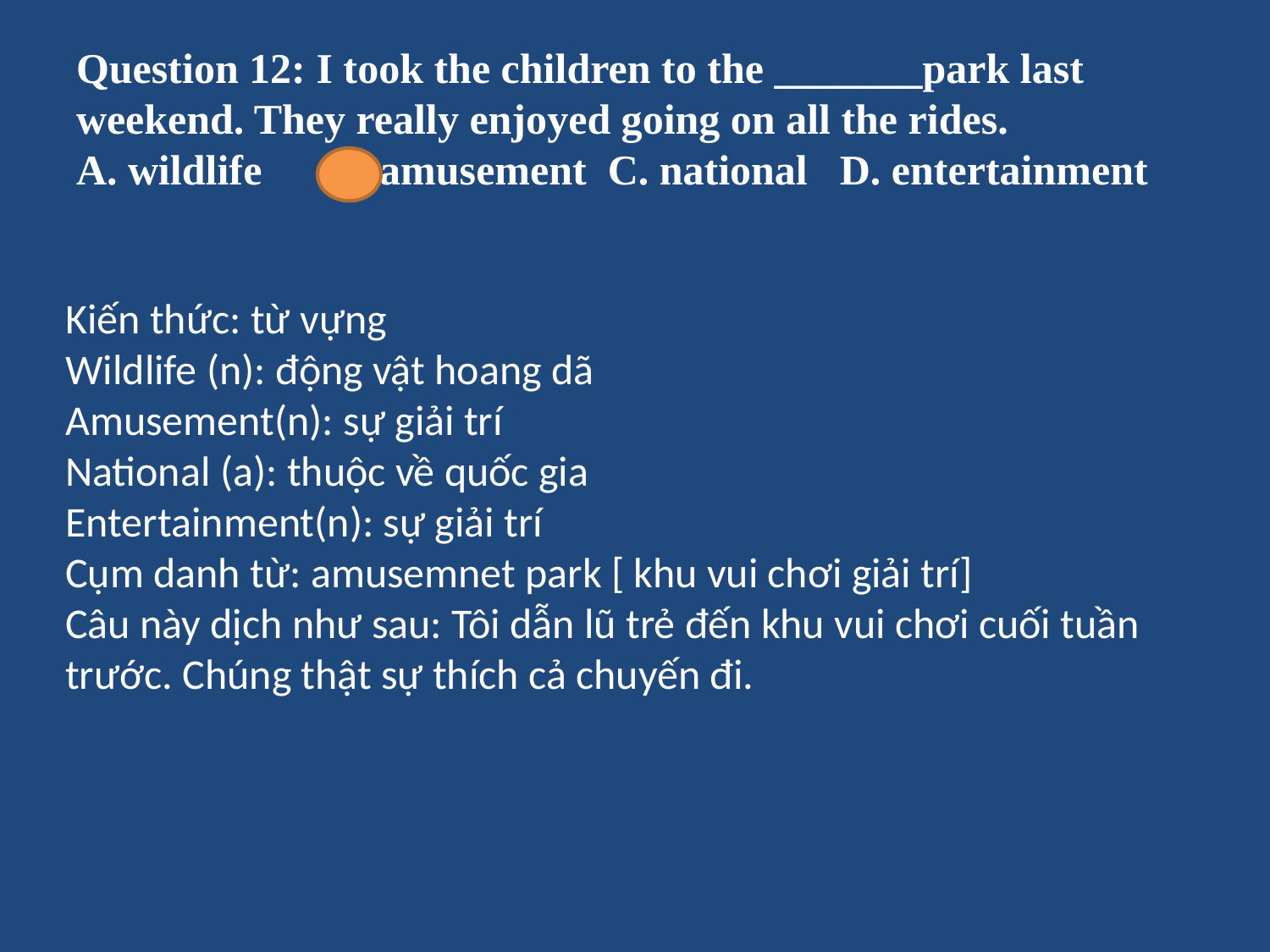

# Question 12: I took the children to the _______park last weekend. They really enjoyed going on all the rides. A. wildlife	B. amusement  C. national   D. entertainment

Kiến thức: từ vựng
Wildlife (n): động vật hoang dã
Amusement(n): sự giải trí
National (a): thuộc về quốc gia
Entertainment(n): sự giải trí
Cụm danh từ: amusemnet park [ khu vui chơi giải trí]
Câu này dịch như sau: Tôi dẫn lũ trẻ đến khu vui chơi cuối tuần trước. Chúng thật sự thích cả chuyến đi.